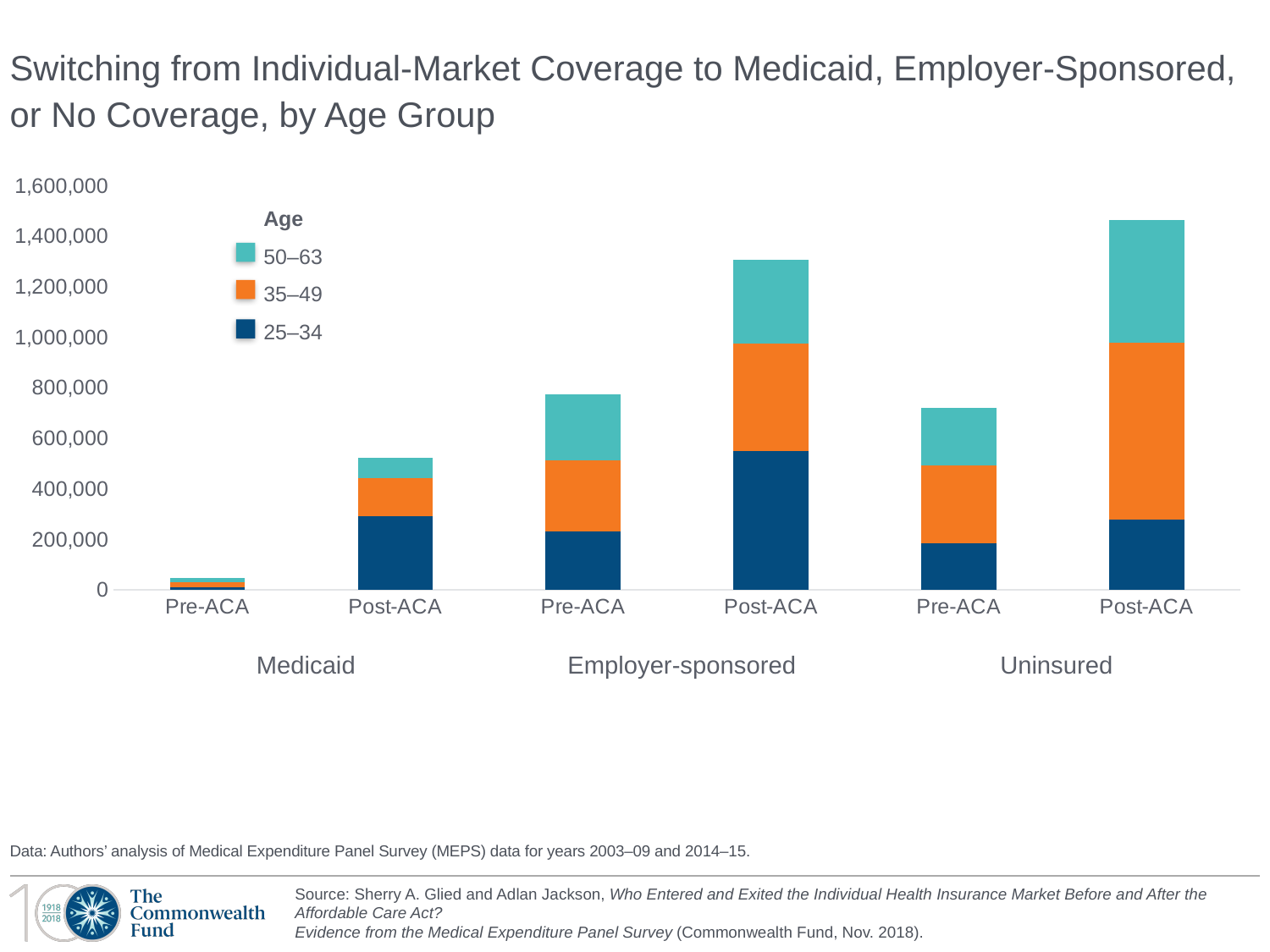

# Switching from Individual-Market Coverage to Medicaid, Employer-Sponsored, or No Coverage, by Age Group

### Chart

| Category | 25–34 | 35–49 | 50–63 |
|---|---|---|---|
| Pre-ACA | 10000.0 | 22126.0 | 13872.0 |
| Post-ACA | 292996.0 | 148870.0 | 82793.0 |
| Pre-ACA | 231909.0 | 281514.0 | 262000.0 |
| Post-ACA | 551372.0 | 425451.0 | 331119.0 |
| Pre-ACA | 186149.0 | 305300.0 | 229687.0 |
| Post-ACA | 277214.0 | 702155.0 | 483988.0 |
Age
50–63
35–49
25–34

Medicaid
Employer-sponsored
Uninsured
Data: Authors’ analysis of Medical Expenditure Panel Survey (MEPS) data for years 2003–09 and 2014–15.